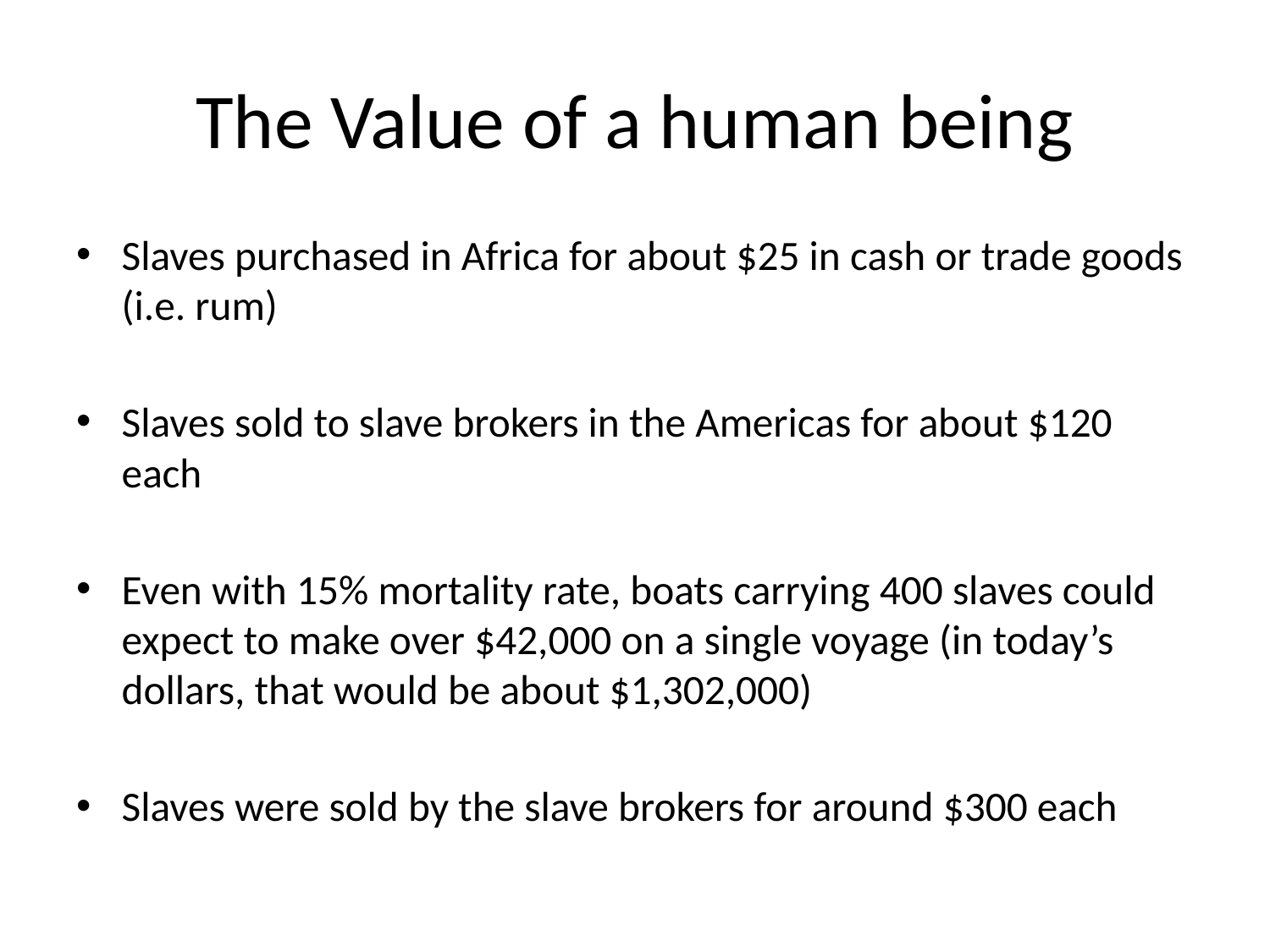

# The Value of a human being
Slaves purchased in Africa for about $25 in cash or trade goods (i.e. rum)

Slaves sold to slave brokers in the Americas for about $120 each

Even with 15% mortality rate, boats carrying 400 slaves could expect to make over $42,000 on a single voyage (in today’s dollars, that would be about $1,302,000)

Slaves were sold by the slave brokers for around $300 each